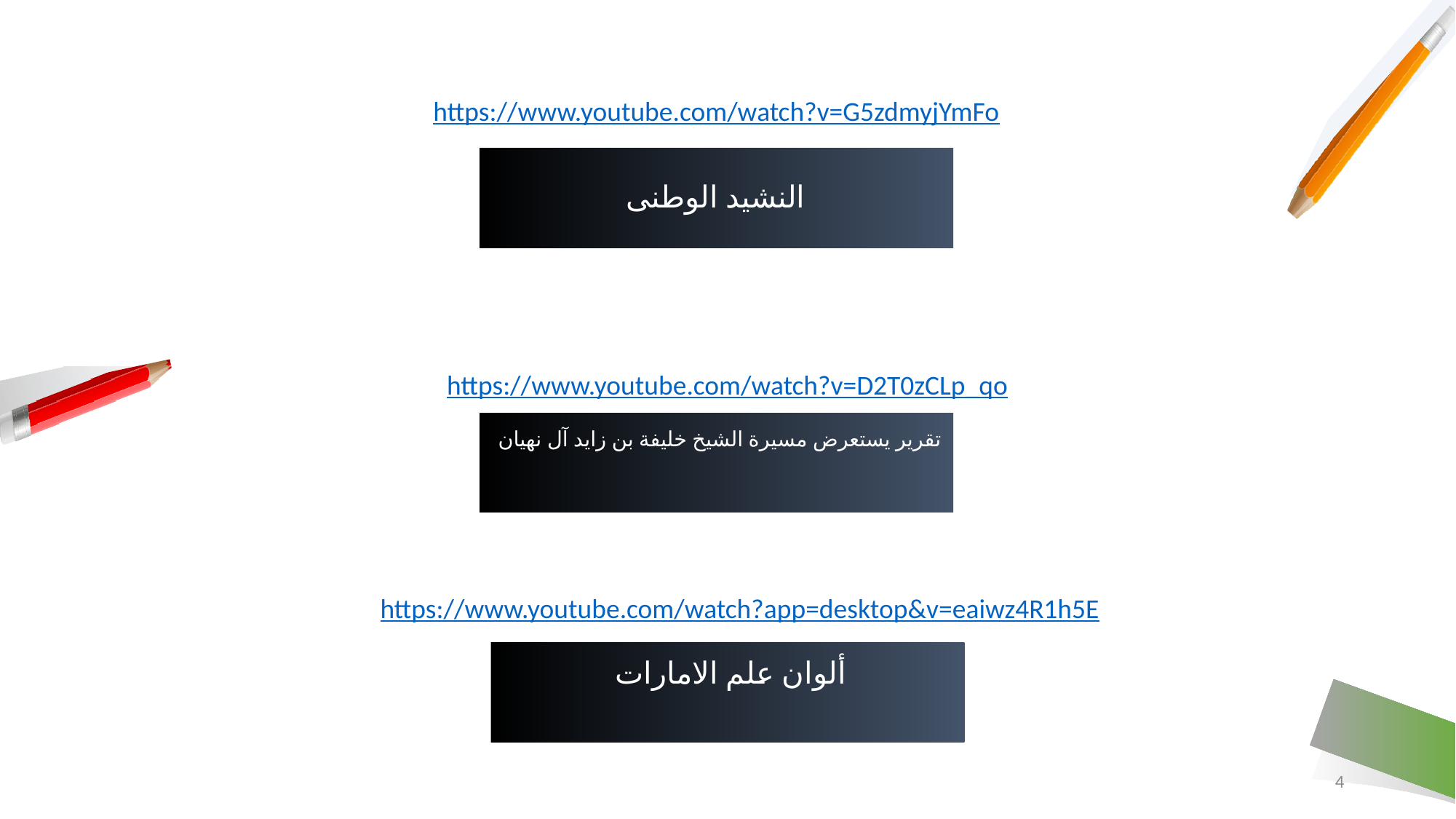

https://www.youtube.com/watch?v=G5zdmyjYmFo

النشيد الوطنى
https://www.youtube.com/watch?v=D2T0zCLp_qo

تقرير يستعرض مسيرة الشيخ خليفة بن زايد آل نهيان

https://www.youtube.com/watch?app=desktop&v=eaiwz4R1h5E

# ألوان علم الامارات
4